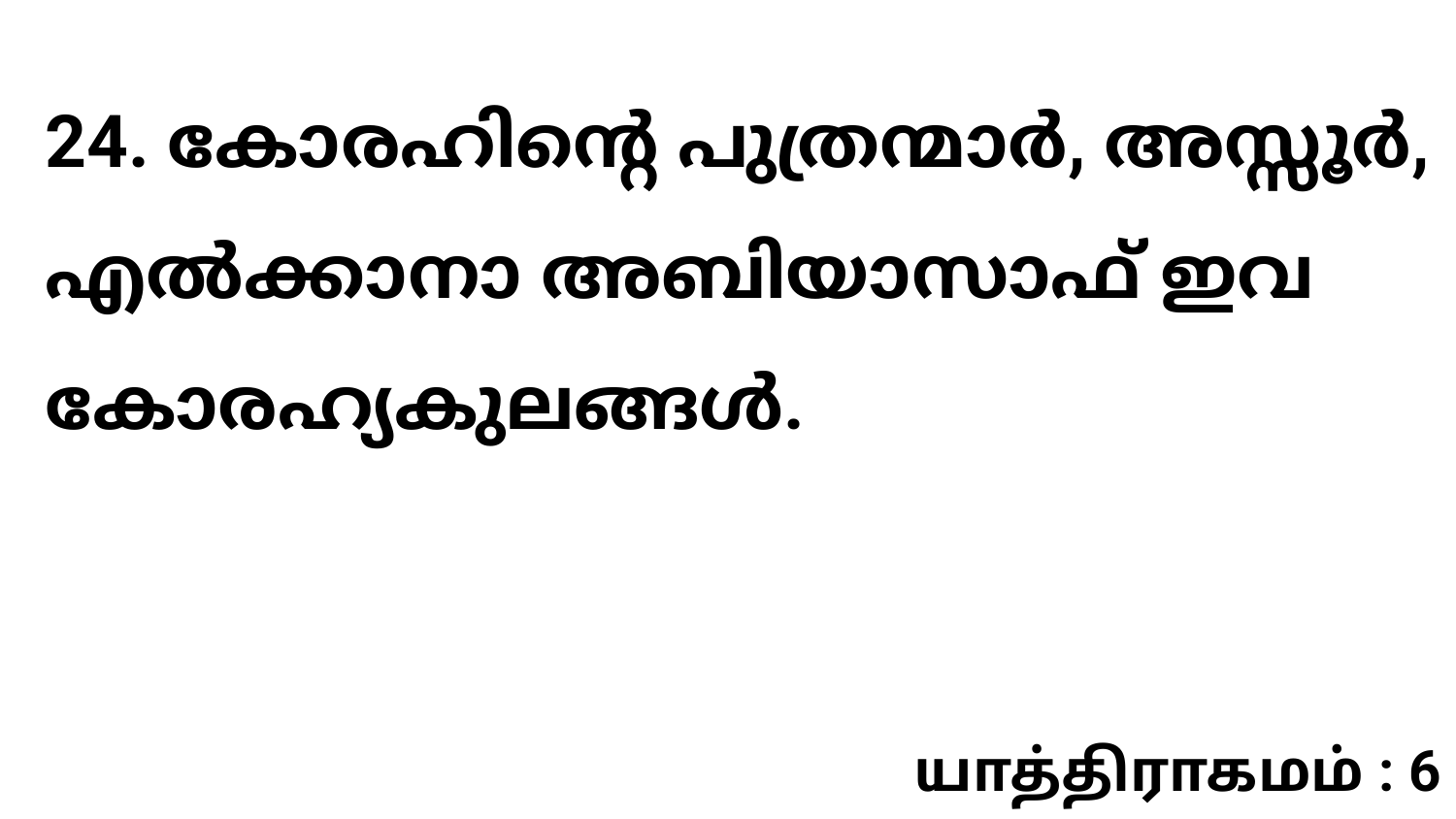

24. കോരഹിന്റെ പുത്രന്മാർ, അസ്സൂർ, എൽക്കാനാ അബിയാസാഫ് ഇവ കോരഹ്യകുലങ്ങൾ.
யாத்திராகமம் : 6